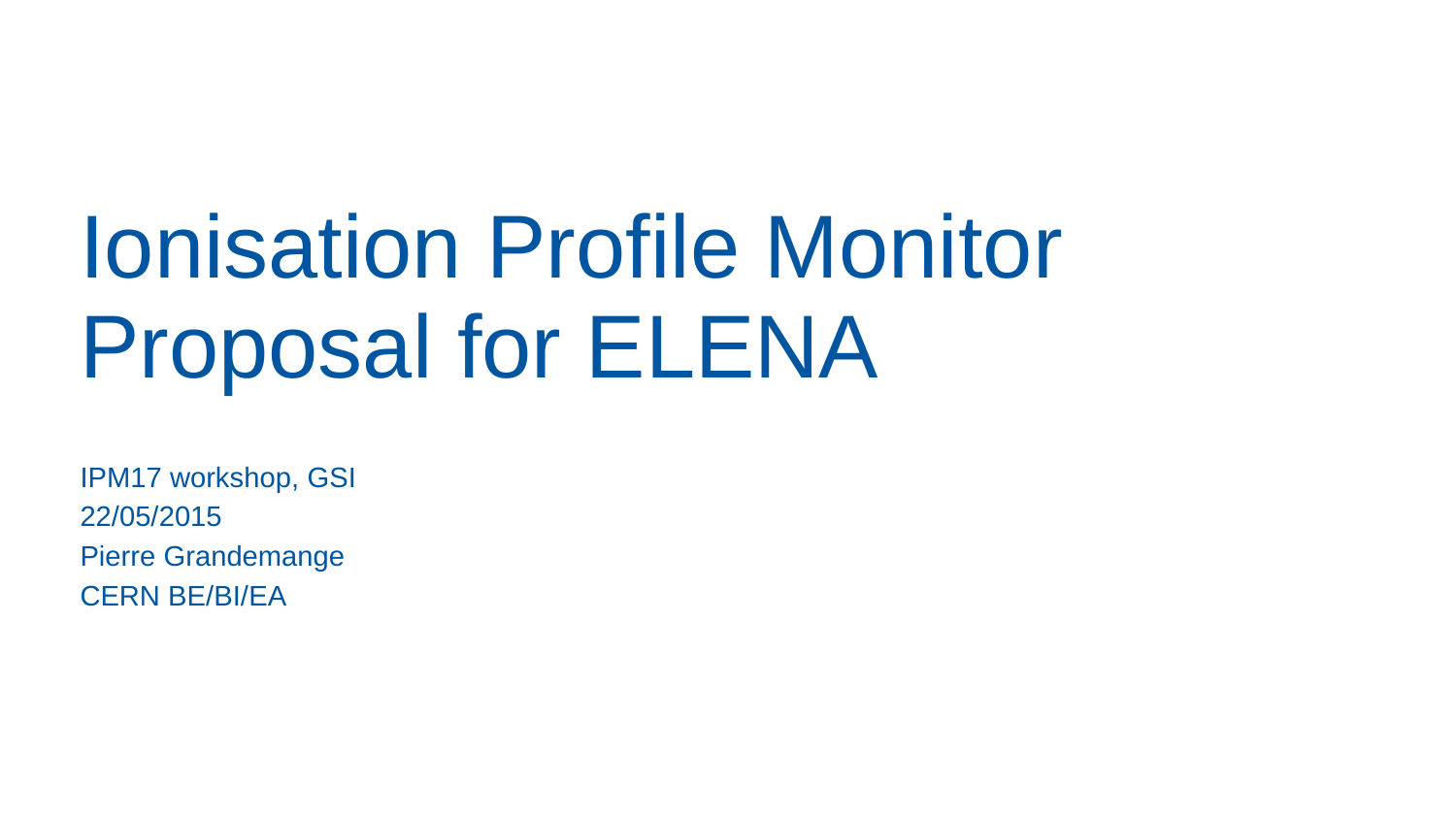

# Ionisation Profile Monitor Proposal for ELENA
IPM17 workshop, GSI
22/05/2015
Pierre Grandemange
CERN BE/BI/EA